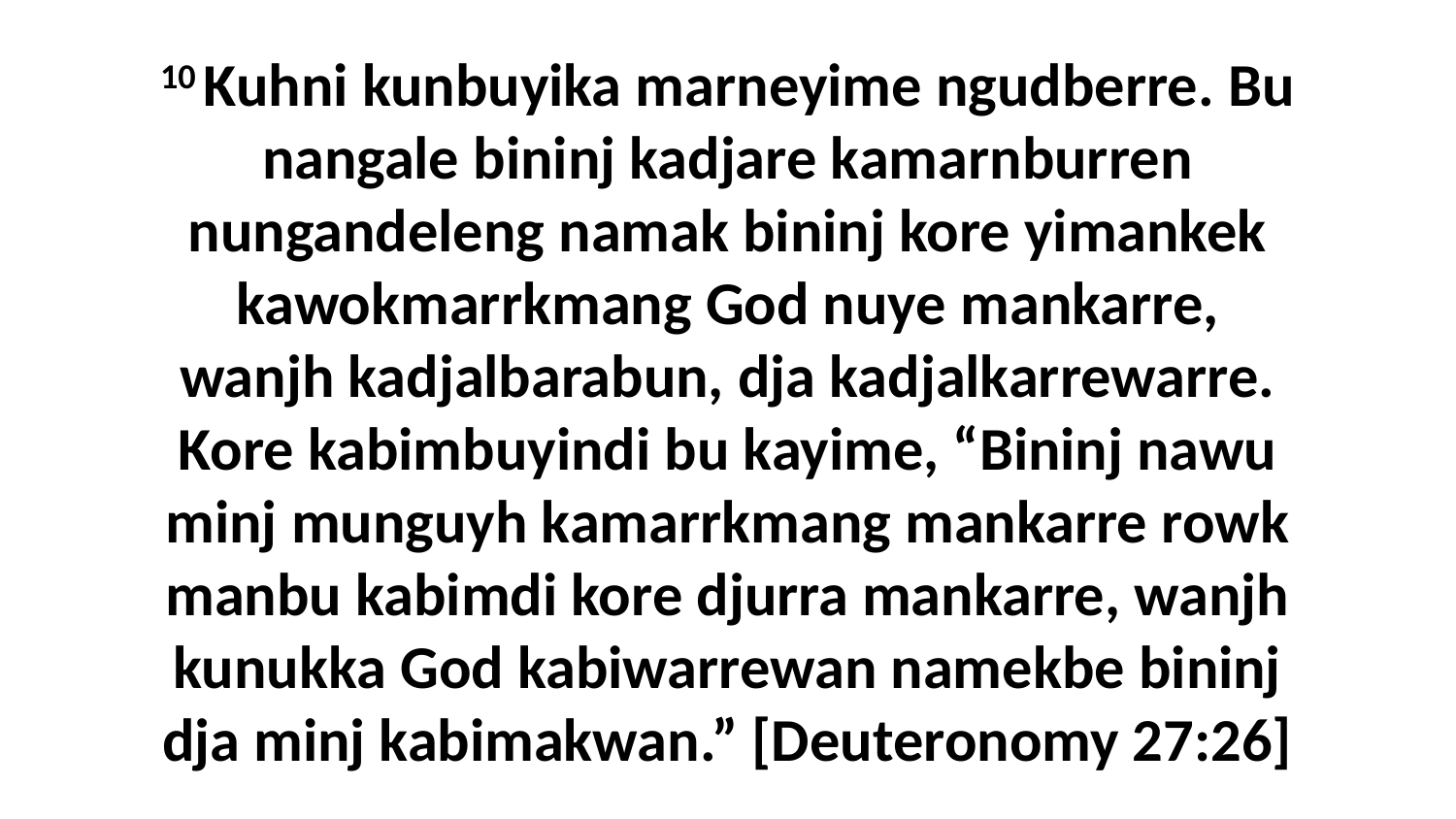

10 Kuhni kunbuyika marneyime ngudberre. Bu nangale bininj kadjare kamarnburren nungandeleng namak bininj kore yimankek kawokmarrkmang God nuye mankarre, wanjh kadjalbarabun, dja kadjalkarrewarre. Kore kabimbuyindi bu kayime, “Bininj nawu minj munguyh kamarrkmang mankarre rowk manbu kabimdi kore djurra mankarre, wanjh kunukka God kabiwarrewan namekbe bininj dja minj kabimakwan.” [Deuteronomy 27:26]